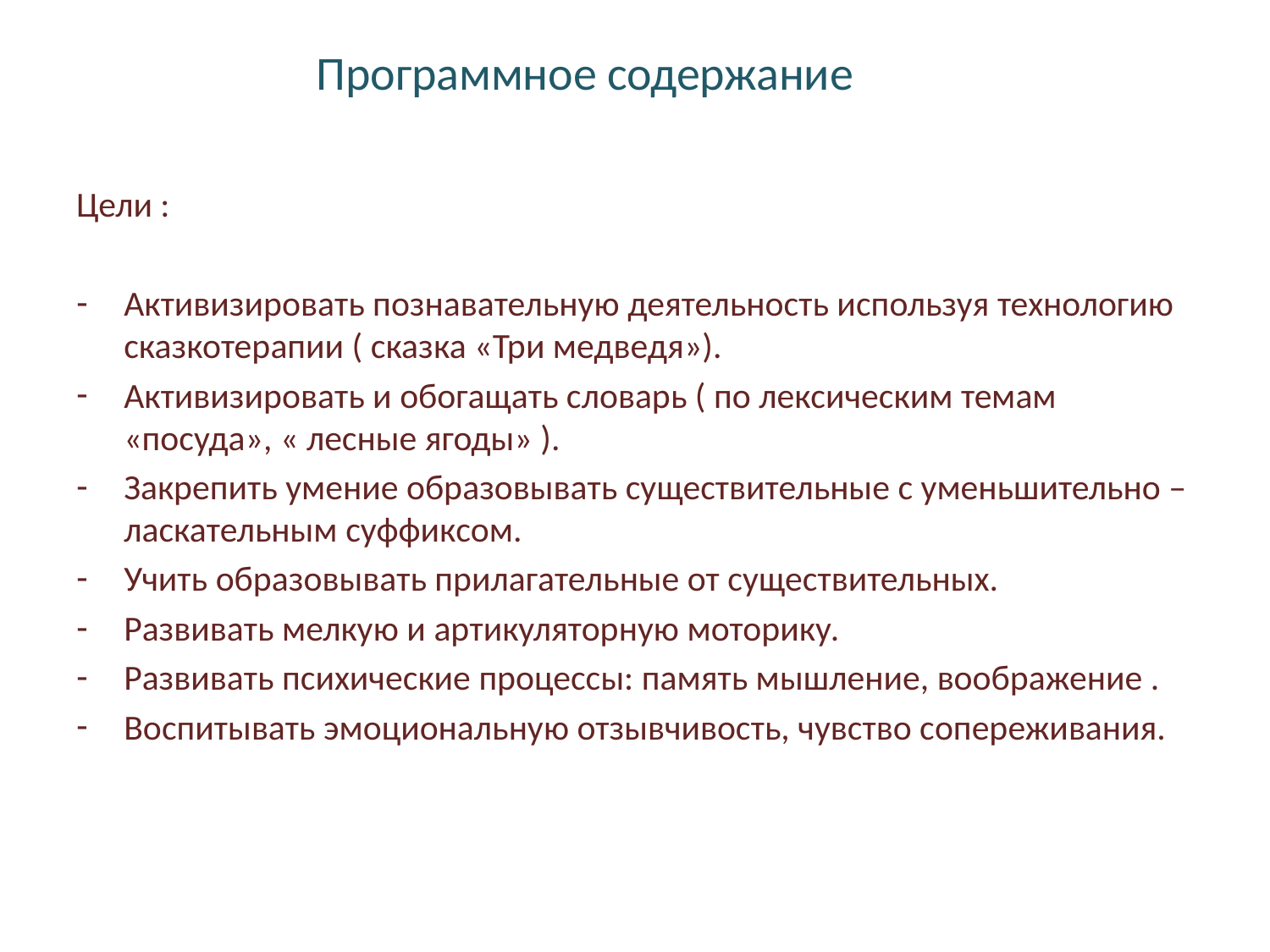

# Программное содержание

Цели :

Активизировать познавательную деятельность используя технологию сказкотерапии ( сказка «Три медведя»).
Активизировать и обогащать словарь ( по лексическим темам «посуда», « лесные ягоды» ).
Закрепить умение образовывать существительные с уменьшительно – ласкательным суффиксом.
Учить образовывать прилагательные от существительных.
Развивать мелкую и артикуляторную моторику.
Развивать психические процессы: память мышление, воображение .
Воспитывать эмоциональную отзывчивость, чувство сопереживания.